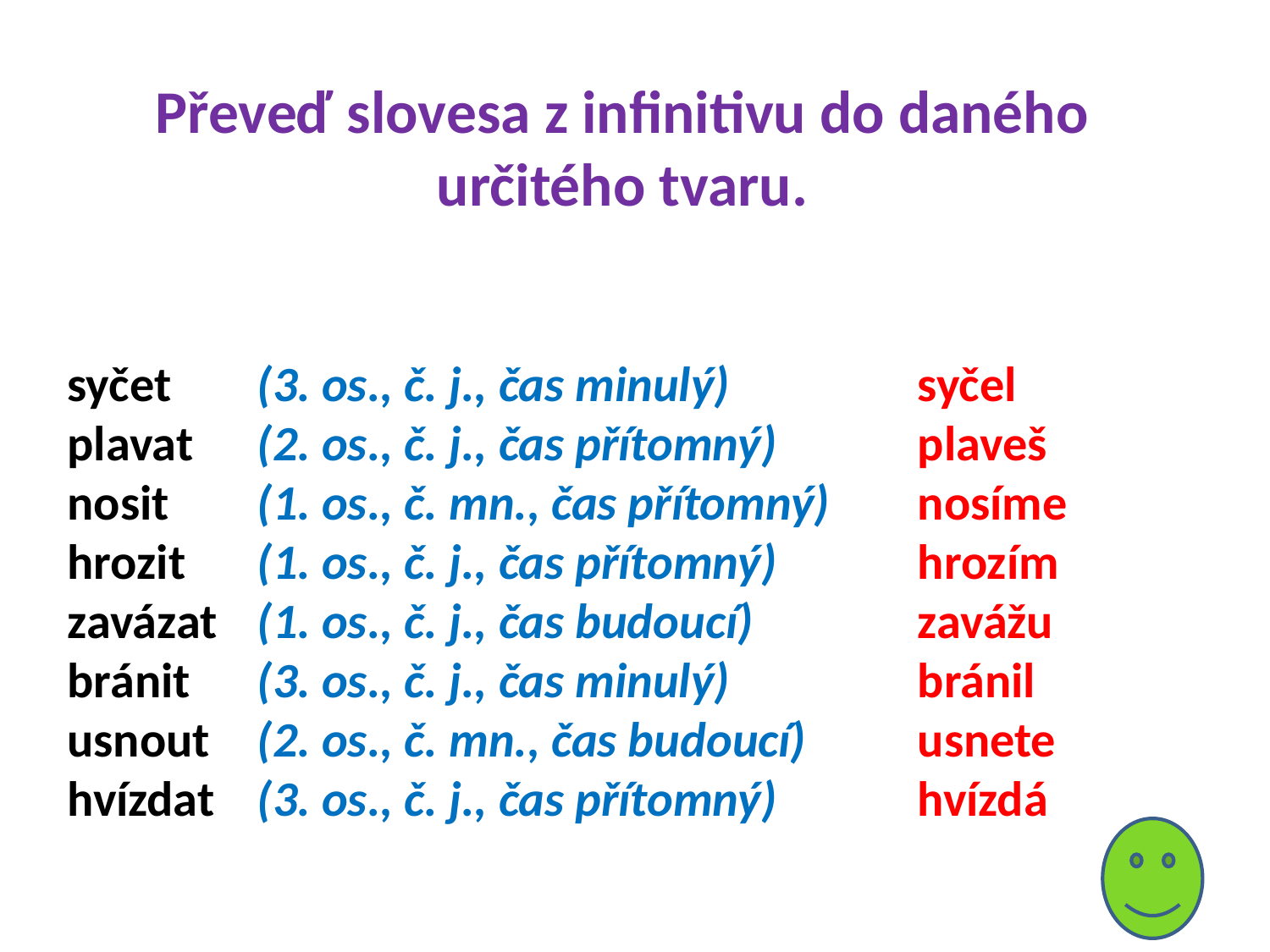

Převeď slovesa z infinitivu do daného určitého tvaru.
syčel
plaveš
nosíme
hrozím
zavážu
bránil
usnete
hvízdá

syčet
plavat
nosit
hrozit
zavázat
bránit
usnout
hvízdat

(3. os., č. j., čas minulý)
(2. os., č. j., čas přítomný)
(1. os., č. mn., čas přítomný)
(1. os., č. j., čas přítomný)
(1. os., č. j., čas budoucí)
(3. os., č. j., čas minulý)
(2. os., č. mn., čas budoucí)
(3. os., č. j., čas přítomný)